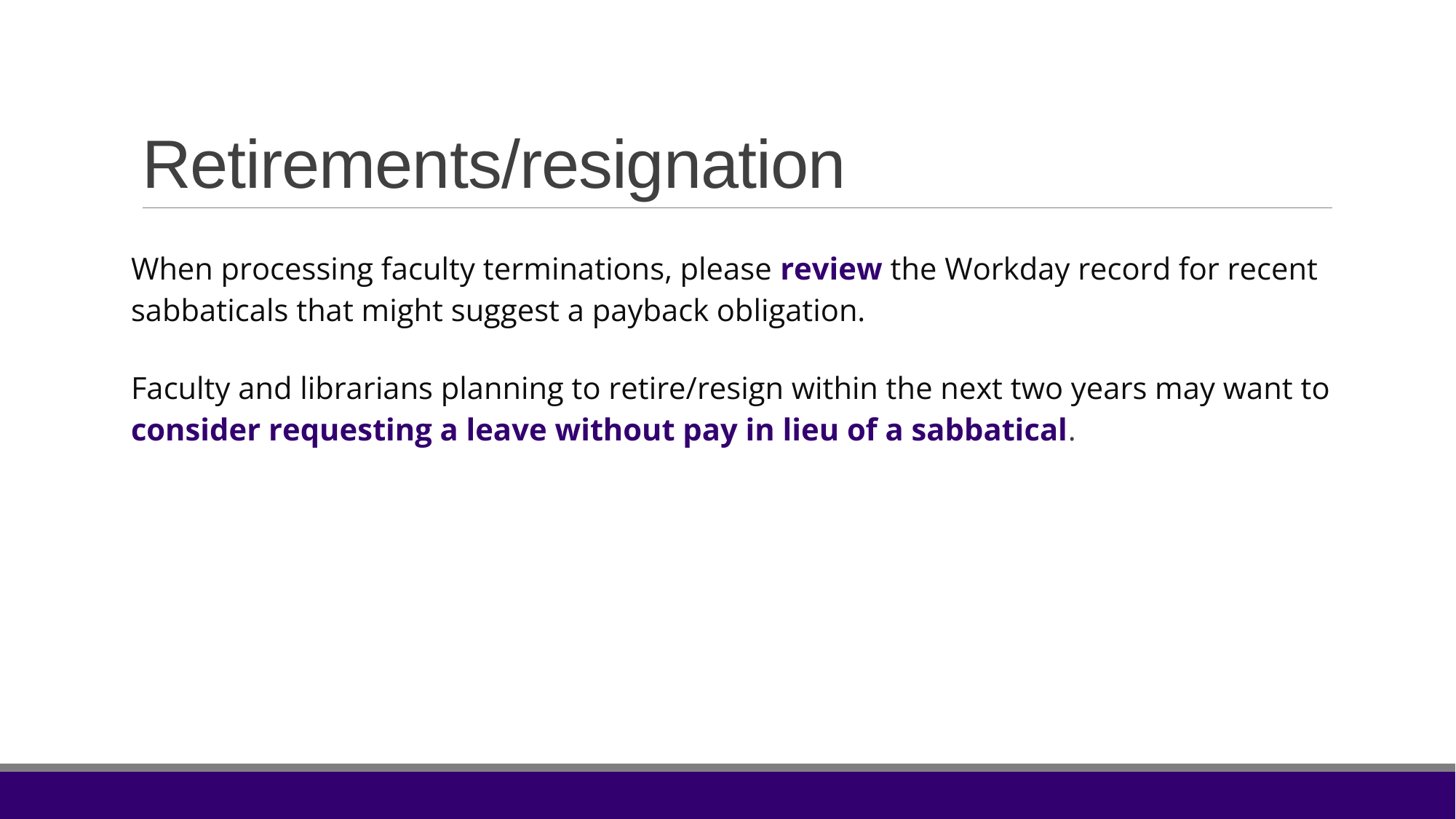

# Retirements/resignation
When processing faculty terminations, please review the Workday record for recent sabbaticals that might suggest a payback obligation.
Faculty and librarians planning to retire/resign within the next two years may want to consider requesting a leave without pay in lieu of a sabbatical.